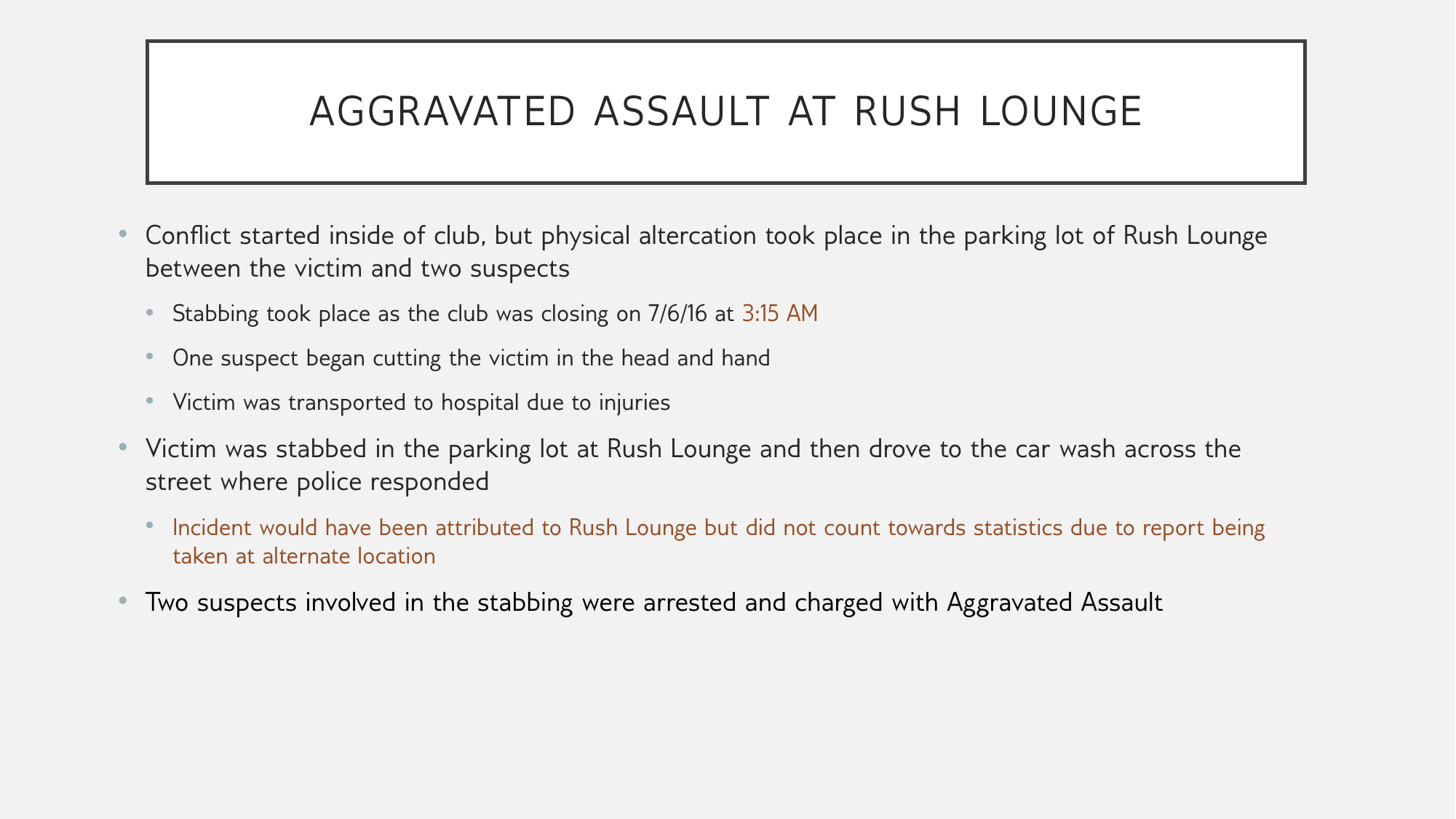

# Aggravated Assault at rush lounge
Conflict started inside of club, but physical altercation took place in the parking lot of Rush Lounge between the victim and two suspects
Stabbing took place as the club was closing on 7/6/16 at 3:15 AM
One suspect began cutting the victim in the head and hand
Victim was transported to hospital due to injuries
Victim was stabbed in the parking lot at Rush Lounge and then drove to the car wash across the street where police responded
Incident would have been attributed to Rush Lounge but did not count towards statistics due to report being taken at alternate location
Two suspects involved in the stabbing were arrested and charged with Aggravated Assault